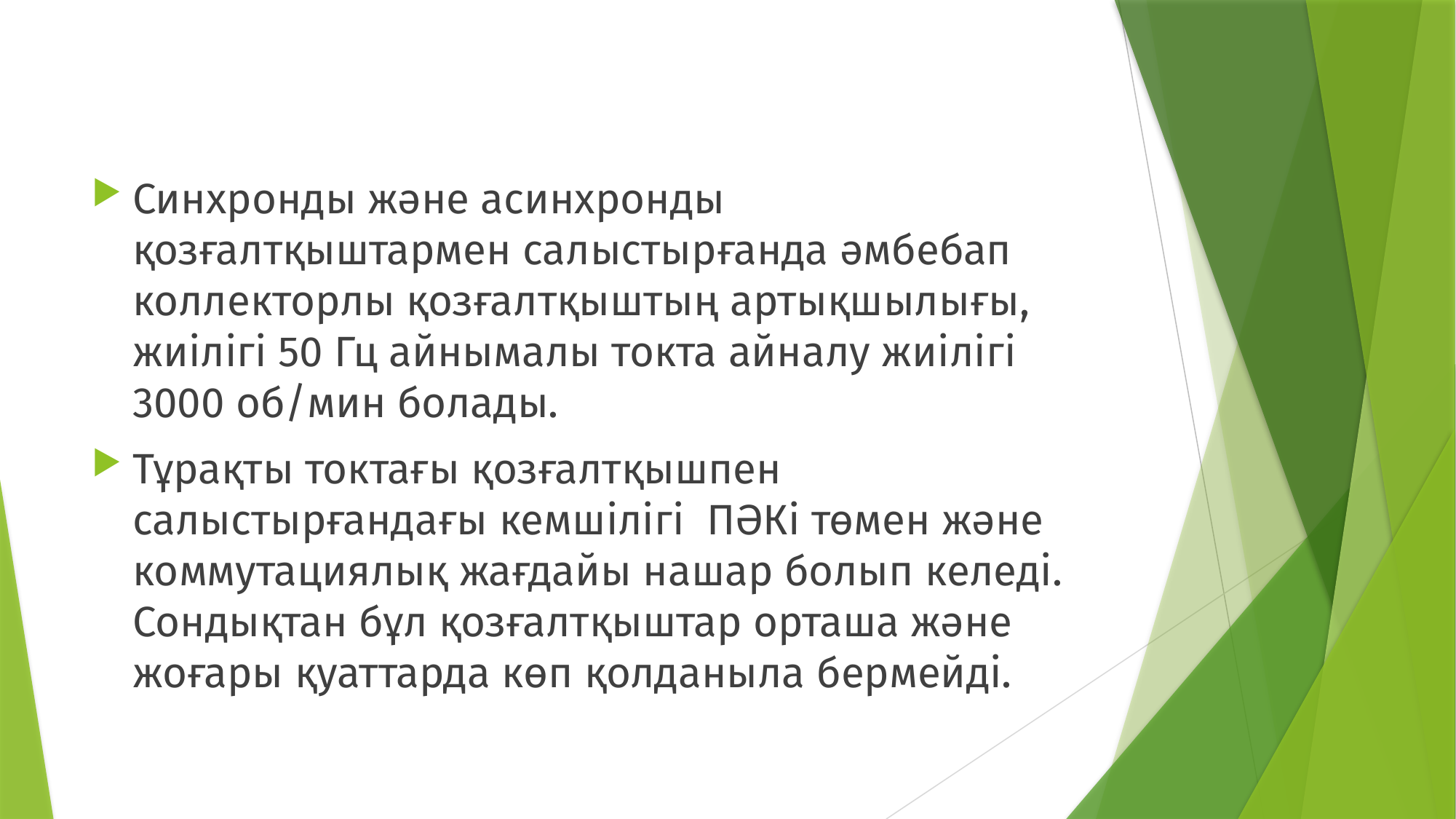

Синхронды және асинхронды қозғалтқыштармен салыстырғанда әмбебап коллекторлы қозғалтқыштың артықшылығы, жиілігі 50 Гц айнымалы токта айналу жиілігі 3000 об/мин болады.
Тұрақты токтағы қозғалтқышпен салыстырғандағы кемшілігі  ПӘКі төмен және коммутациялық жағдайы нашар болып келеді. Сондықтан бұл қозғалтқыштар орташа және жоғары қуаттарда көп қолданыла бермейді.